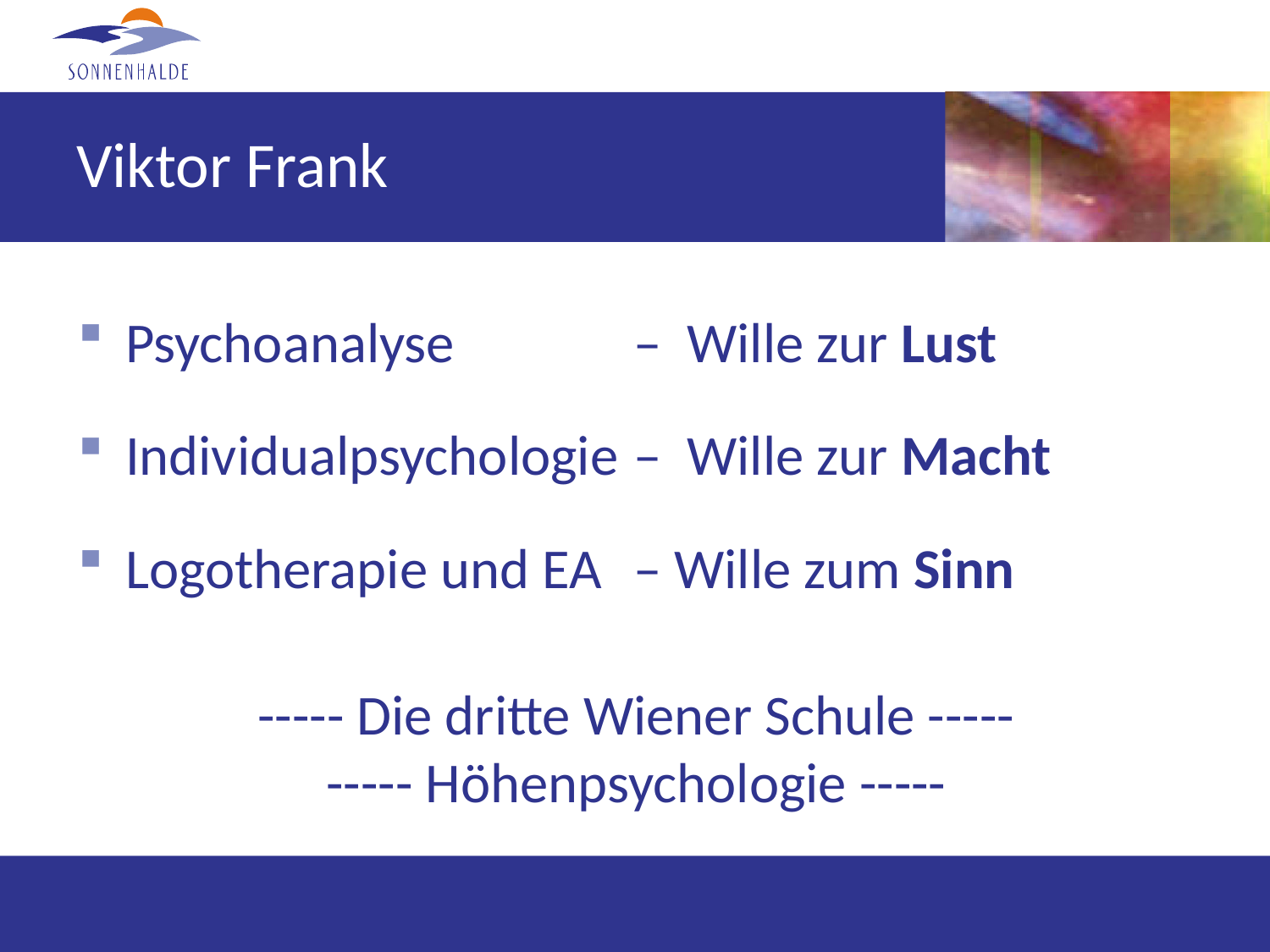

# Viktor Frank
Psychoanalyse 		–  Wille zur Lust
Individualpsychologie	–  Wille zur Macht
Logotherapie und EA	– Wille zum Sinn
----- Die dritte Wiener Schule -----
----- Höhenpsychologie -----